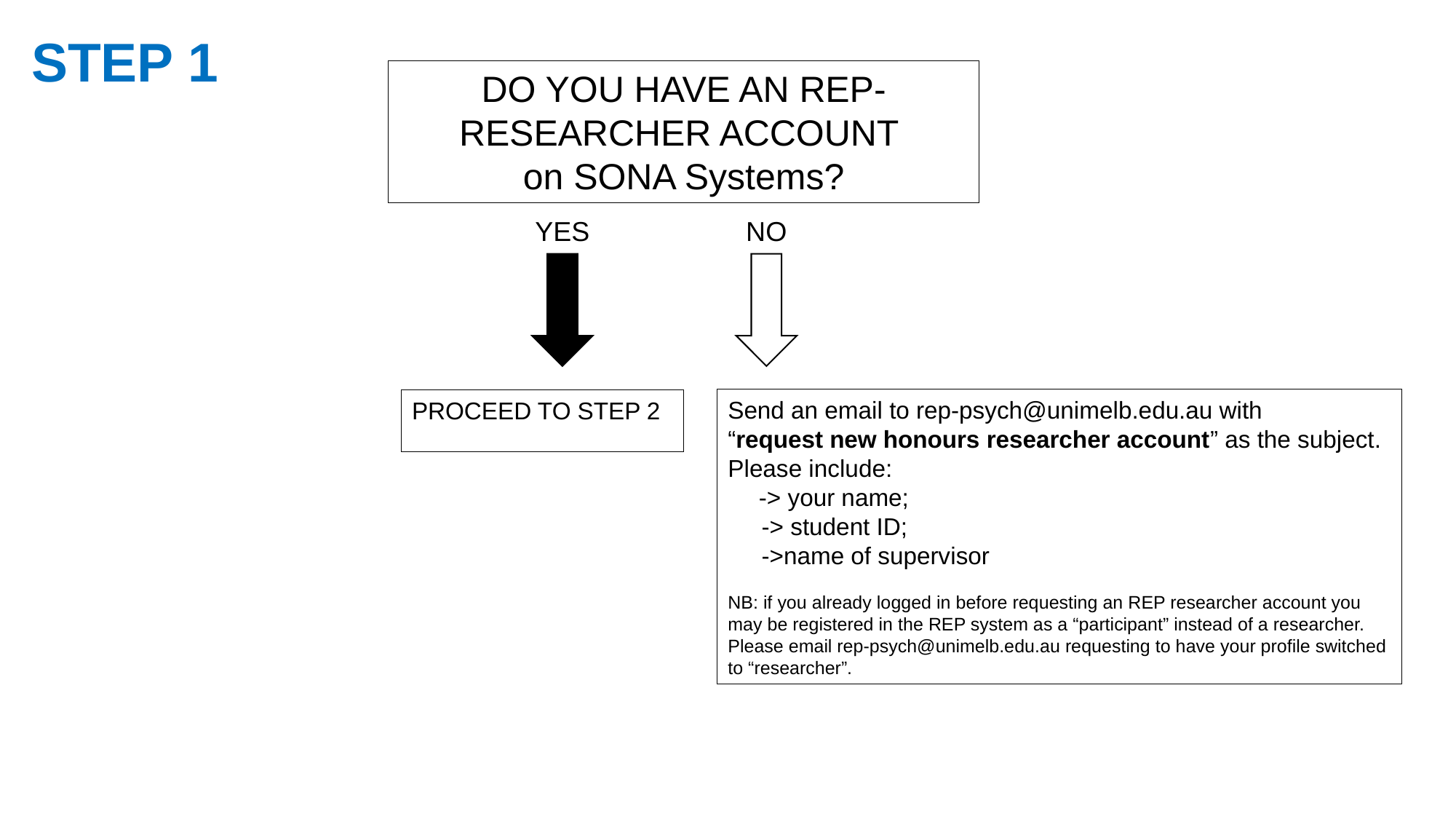

STEP 1
DO YOU HAVE AN REP-RESEARCHER ACCOUNT
on SONA Systems?
YES
NO

Send an email to rep-psych@unimelb.edu.au with
“request new honours researcher account” as the subject.
Please include:
  -> your name;
     -> student ID;
     ->name of supervisor

NB: if you already logged in before requesting an REP researcher account you may be registered in the REP system as a “participant” instead of a researcher. Please email rep-psych@unimelb.edu.au requesting to have your profile switched to “researcher”.
PROCEED TO STEP 2